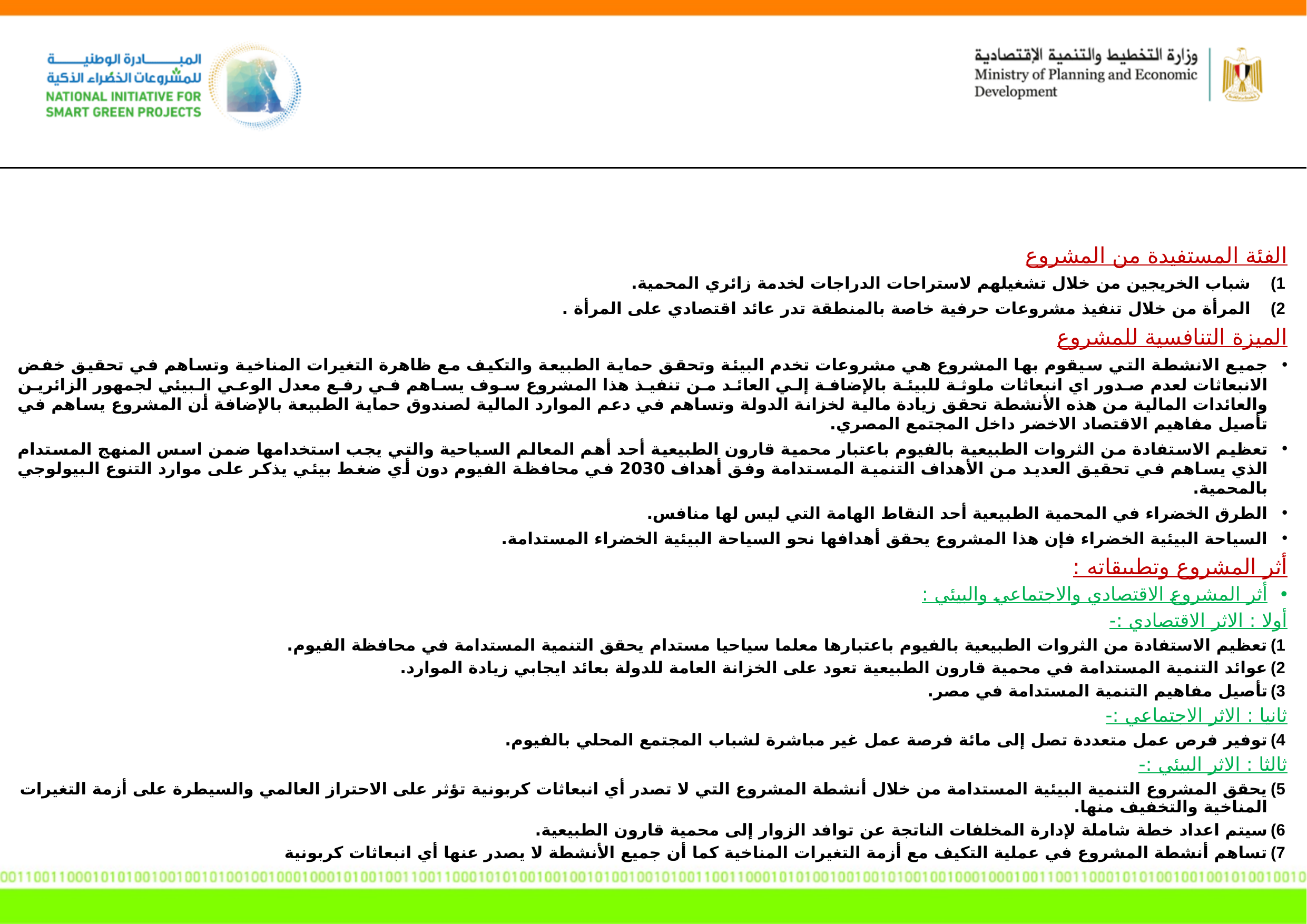

الفئة المستفيدة من المشروع
شباب الخريجين من خلال تشغيلهم لاستراحات الدراجات لخدمة زائري المحمية.
المرأة من خلال تنفيذ مشروعات حرفية خاصة بالمنطقة تدر عائد اقتصادي على المرأة .
الميزة التنافسية للمشروع
جميع الانشطة التي سيقوم بها المشروع هي مشروعات تخدم البيئة وتحقق حماية الطبيعة والتكيف مع ظاهرة التغيرات المناخية وتساهم في تحقيق خفض الانبعاثات لعدم صدور اي انبعاثات ملوثة للبيئة بالإضافة إلي العائد من تنفيذ هذا المشروع سوف يساهم في رفع معدل الوعي البيئي لجمهور الزائرين والعائدات المالية من هذه الأنشطة تحقق زيادة مالية لخزانة الدولة وتساهم في دعم الموارد المالية لصندوق حماية الطبيعة بالإضافة أن المشروع يساهم في تأصيل مفاهيم الاقتصاد الاخضر داخل المجتمع المصري.
تعظيم الاستفادة من الثروات الطبيعية بالفيوم باعتبار محمية قارون الطبيعية أحد أهم المعالم السياحية والتي يجب استخدامها ضمن اسس المنهج المستدام الذي يساهم في تحقيق العديد من الأهداف التنمية المستدامة وفق أهداف 2030 في محافظة الفيوم دون أي ضغط بيئي يذكر على موارد التنوع البيولوجي بالمحمية.
الطرق الخضراء في المحمية الطبيعية أحد النقاط الهامة التي ليس لها منافس.
السياحة البيئية الخضراء فإن هذا المشروع يحقق أهدافها نحو السياحة البيئية الخضراء المستدامة.
أثر المشروع وتطبيقاته :
أثر المشروع الاقتصادي والاجتماعي والبيئي :
أولا : الاثر الاقتصادي :-
تعظيم الاستفادة من الثروات الطبيعية بالفيوم باعتبارها معلما سياحيا مستدام يحقق التنمية المستدامة في محافظة الفيوم.
عوائد التنمية المستدامة في محمية قارون الطبيعية تعود على الخزانة العامة للدولة بعائد ايجابي زيادة الموارد.
تأصيل مفاهيم التنمية المستدامة في مصر.
ثانيا : الاثر الاجتماعي :-
توفير فرص عمل متعددة تصل إلى مائة فرصة عمل غير مباشرة لشباب المجتمع المحلي بالفيوم.
ثالثا : الاثر البيئي :-
يحقق المشروع التنمية البيئية المستدامة من خلال أنشطة المشروع التي لا تصدر أي انبعاثات كربونية تؤثر على الاحتراز العالمي والسيطرة على أزمة التغيرات المناخية والتخفيف منها.
سيتم اعداد خطة شاملة لإدارة المخلفات الناتجة عن توافد الزوار إلى محمية قارون الطبيعية.
تساهم أنشطة المشروع في عملية التكيف مع أزمة التغيرات المناخية كما أن جميع الأنشطة لا يصدر عنها أي انبعاثات كربونية